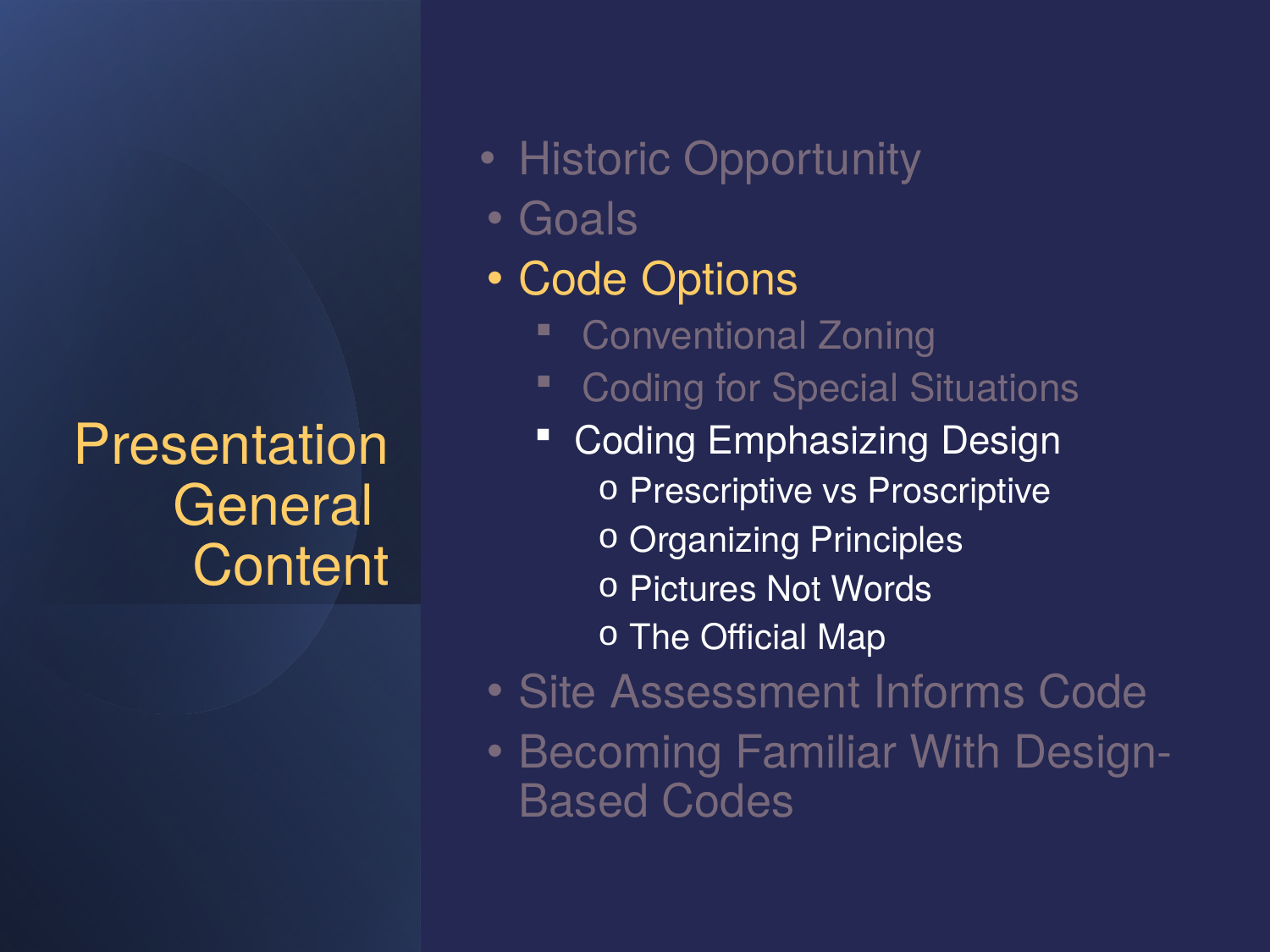

Historic Opportunity
Goals
Code Options
Conventional Zoning
Coding for Special Situations
Coding Emphasizing Design
Prescriptive vs Proscriptive
Organizing Principles
Pictures Not Words
The Official Map
Site Assessment Informs Code
Becoming Familiar With Design-Based Codes

# Presentation General  Content